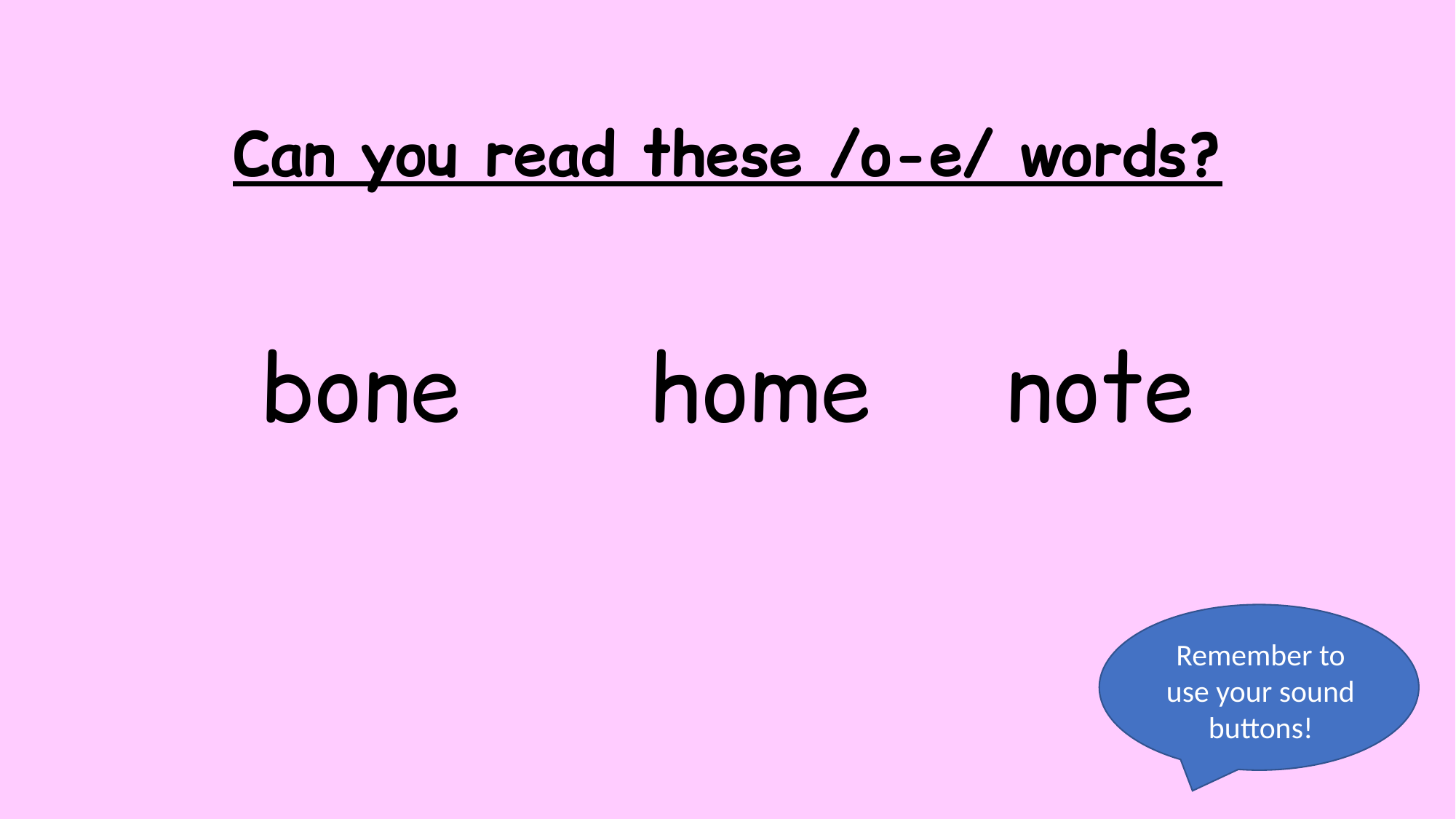

Can you read these /o-e/ words?

bone       home     note

Remember to use your sound buttons!